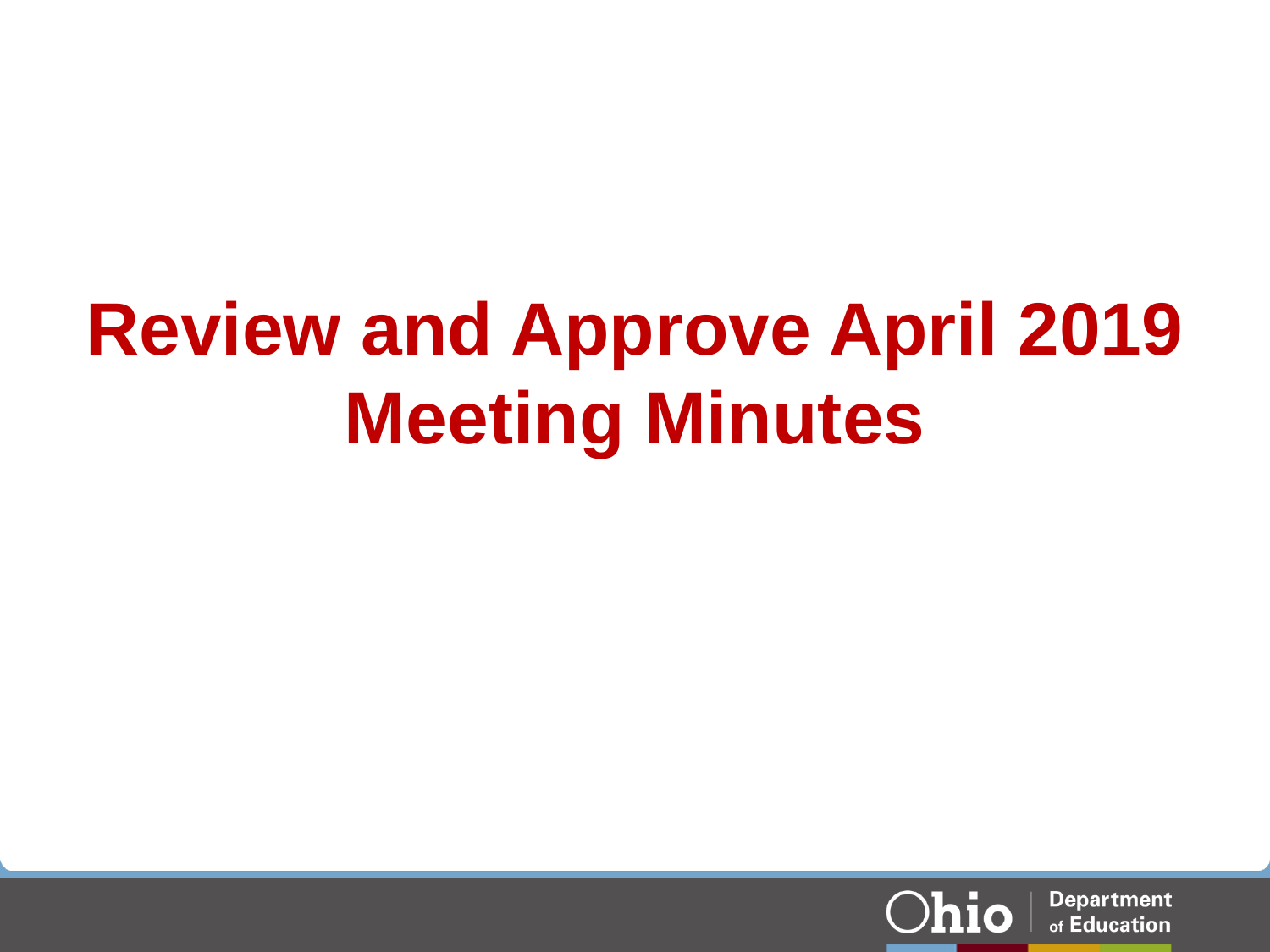

# Review and Approve April 2019 Meeting Minutes